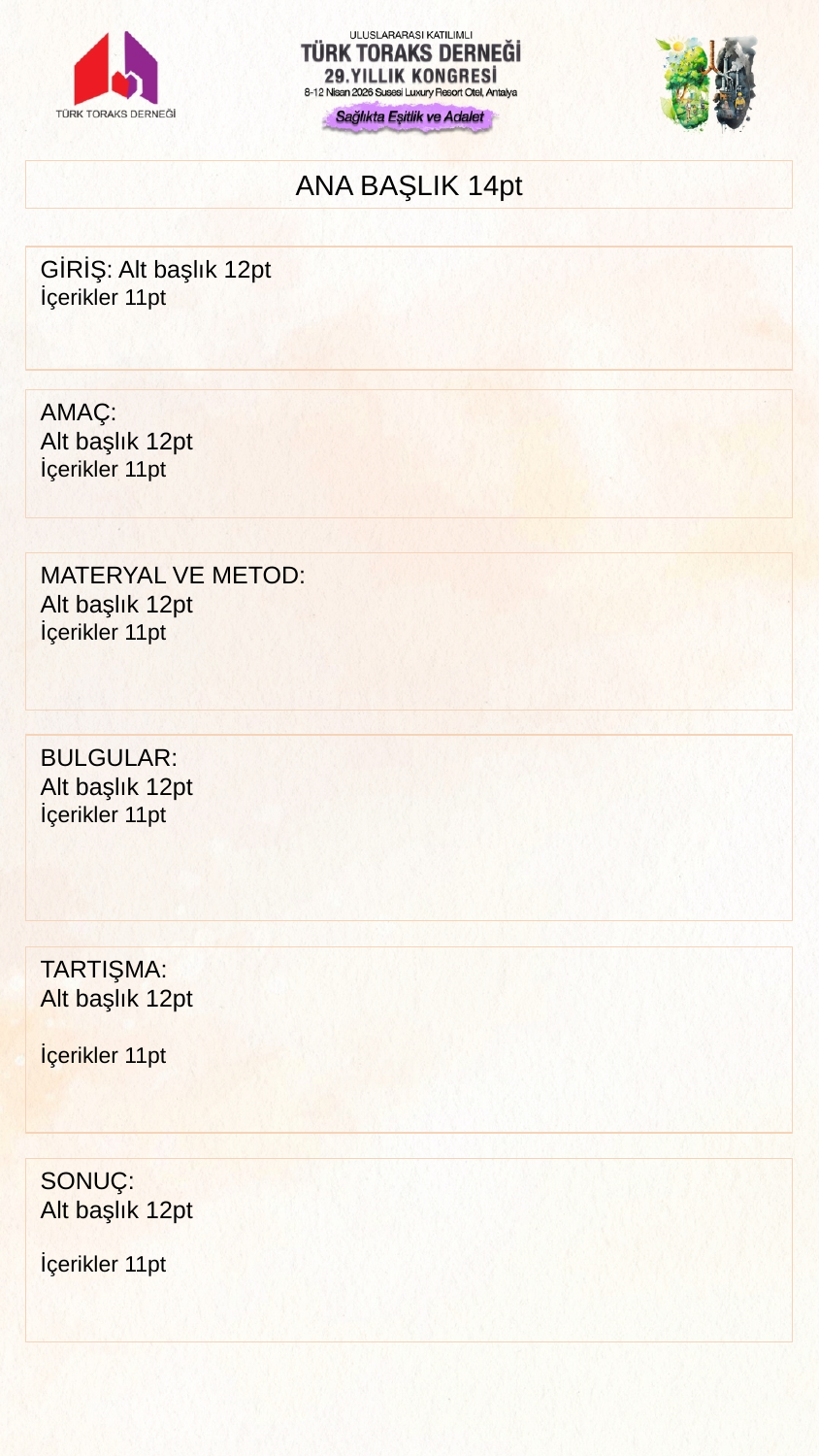

ANA BAŞLIK 14pt
GİRİŞ: Alt başlık 12pt
İçerikler 11pt

AMAÇ:
Alt başlık 12pt
İçerikler 11pt

MATERYAL VE METOD:
Alt başlık 12pt
İçerikler 11pt

BULGULAR:
Alt başlık 12pt
İçerikler 11pt

TARTIŞMA:
Alt başlık 12pt

İçerikler 11pt

SONUÇ:
Alt başlık 12pt

İçerikler 11pt